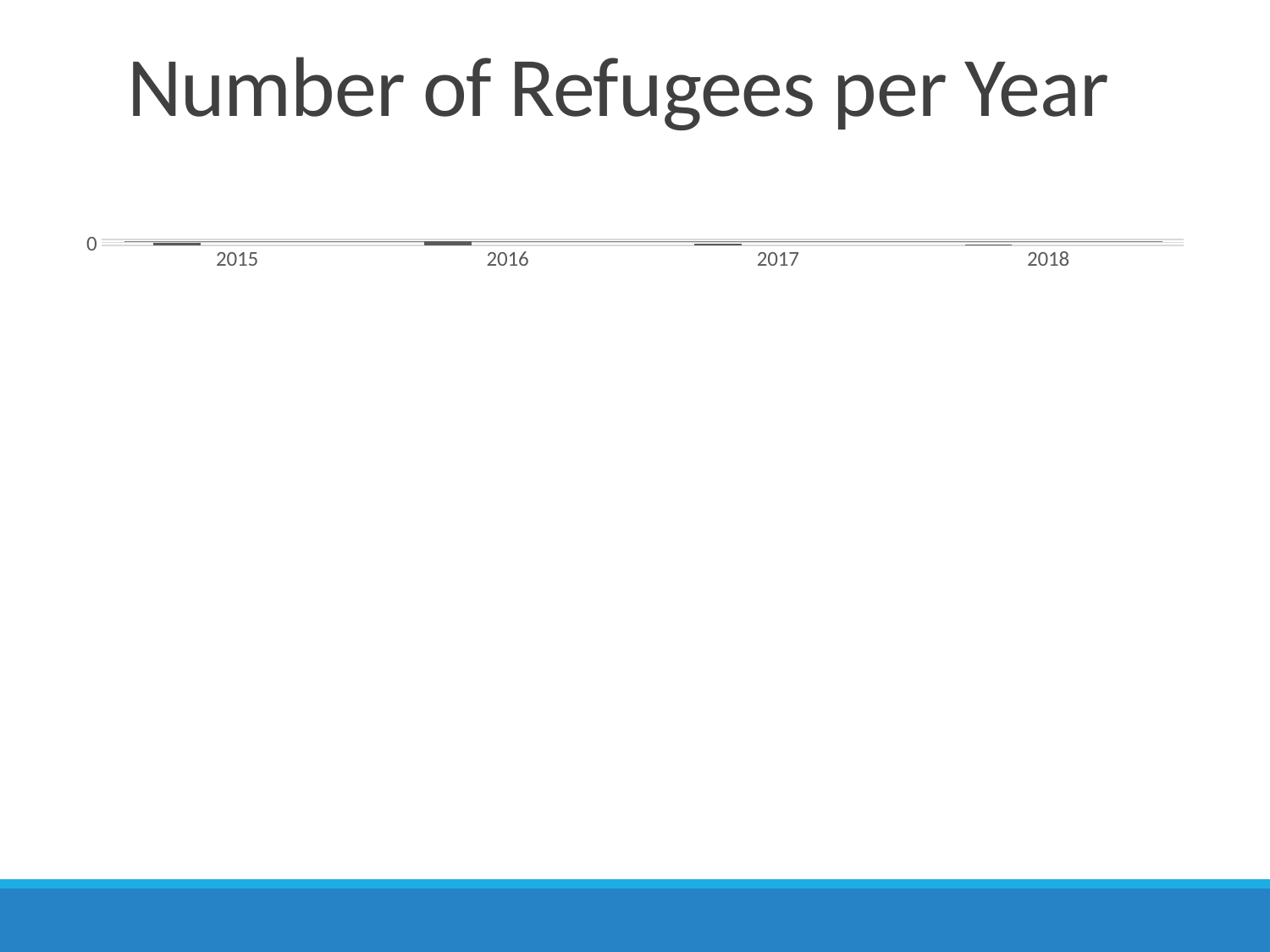

# Number of Refugees per Year

### Chart

| Category | number of refugees per year | Spalte4 | Spalte5 |
|---|---|---|---|
| 2015 | 441899.0 | None | None |
| 2016 | 722370.0 | None | None |
| 2017 | 198317.0 | None | None |
| 2018 | 161931.0 | None | None |